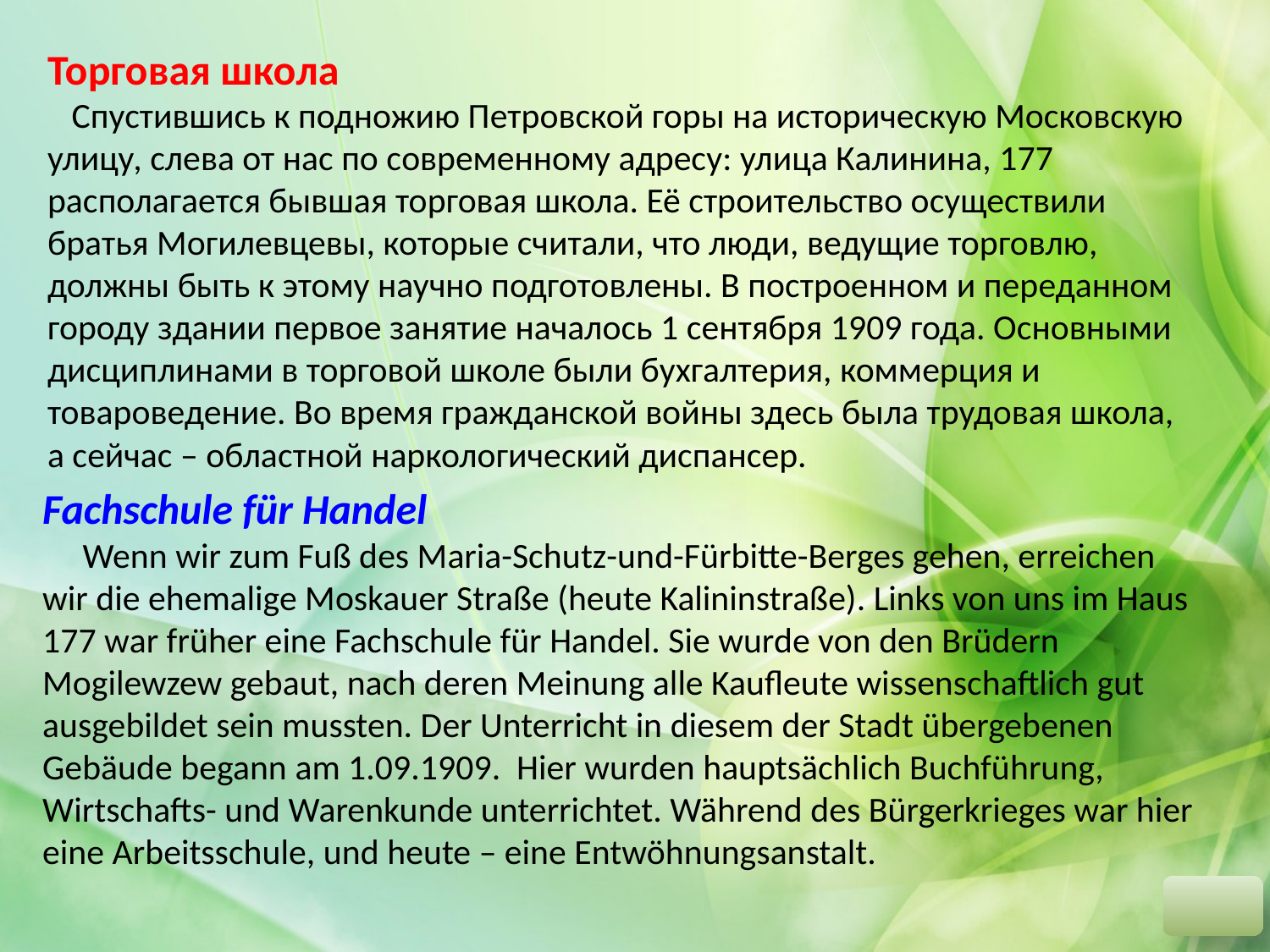

Торговая школа
   Спустившись к подножию Петровской горы на историческую Московскую улицу, слева от нас по современному адресу: улица Калинина, 177 располагается бывшая торговая школа. Её строительство осуществили братья Могилевцевы, которые считали, что люди, ведущие торговлю, должны быть к этому научно подготовлены. В построенном и переданном городу здании первое занятие началось 1 сентября 1909 года. Основными дисциплинами в торговой школе были бухгалтерия, коммерция и товароведение. Во время гражданской войны здесь была трудовая школа, а сейчас – областной наркологический диспансер.
Fachschule für Handel
     Wenn wir zum Fuß des Maria-Schutz-und-Fürbitte-Berges gehen, erreichen wir die ehemalige Moskauer Straße (heute Kalininstraße). Links von uns im Haus 177 war früher eine Fachschule für Handel. Sie wurde von den Brüdern Mogilewzew gebaut, nach deren Meinung alle Kaufleute wissenschaftlich gut ausgebildet sein mussten. Der Unterricht in diesem der Stadt übergebenen Gebäude begann am 1.09.1909.  Hier wurden hauptsächlich Buchführung, Wirtschafts- und Warenkunde unterrichtet. Während des Bürgerkrieges war hier eine Arbeitsschule, und heute – eine Entwöhnungsanstalt.